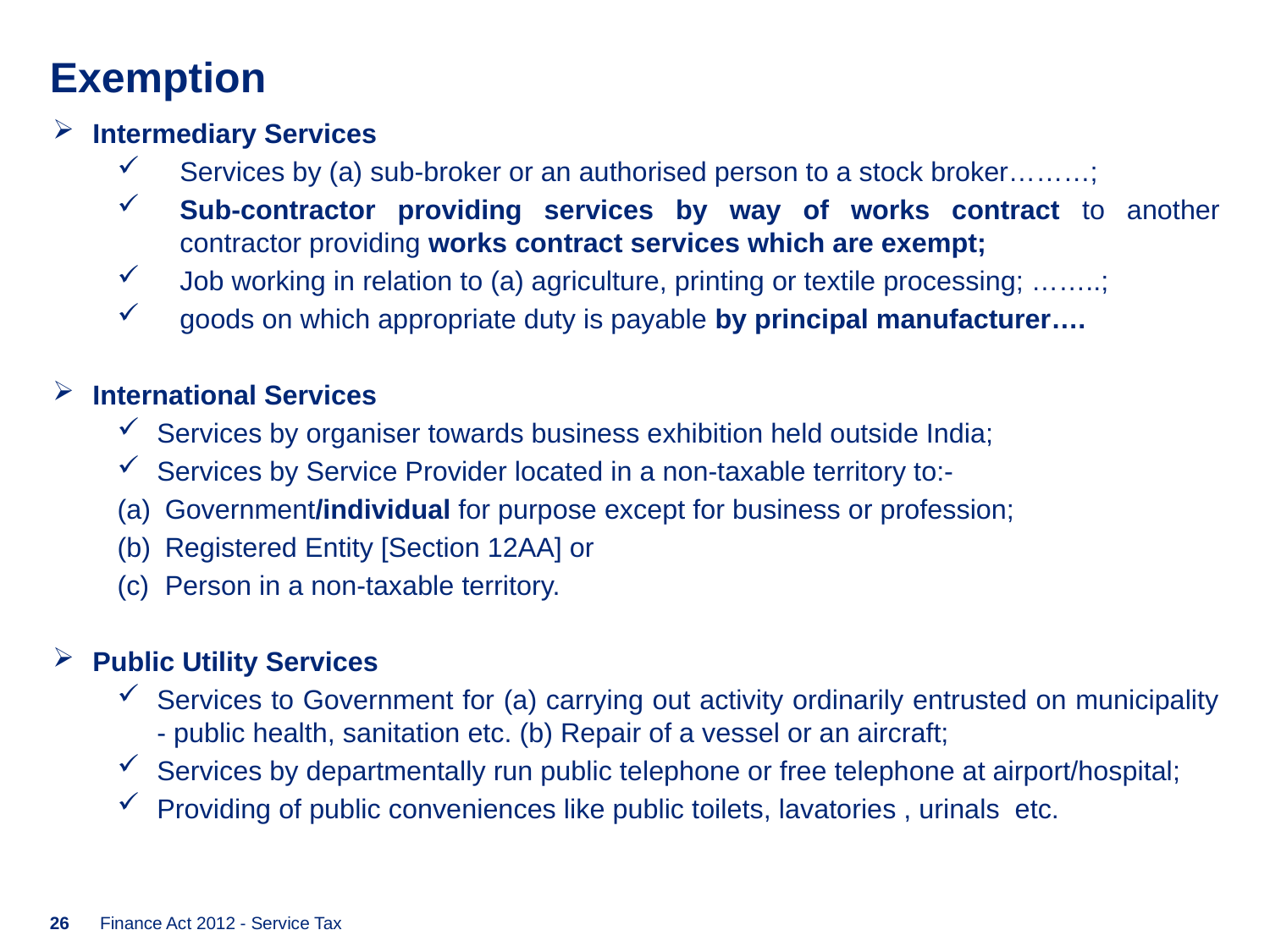

# Exemption
Intermediary Services
Services by (a) sub-broker or an authorised person to a stock broker………;
Sub-contractor providing services by way of works contract to another contractor providing works contract services which are exempt;
Job working in relation to (a) agriculture, printing or textile processing; ……..;
goods on which appropriate duty is payable by principal manufacturer….

International Services
Services by organiser towards business exhibition held outside India;
Services by Service Provider located in a non-taxable territory to:-
Government/individual for purpose except for business or profession;
Registered Entity [Section 12AA] or
Person in a non-taxable territory.

Public Utility Services
Services to Government for (a) carrying out activity ordinarily entrusted on municipality - public health, sanitation etc. (b) Repair of a vessel or an aircraft;
Services by departmentally run public telephone or free telephone at airport/hospital;
Providing of public conveniences like public toilets, lavatories , urinals  etc.

26
Finance Act 2012 - Service Tax